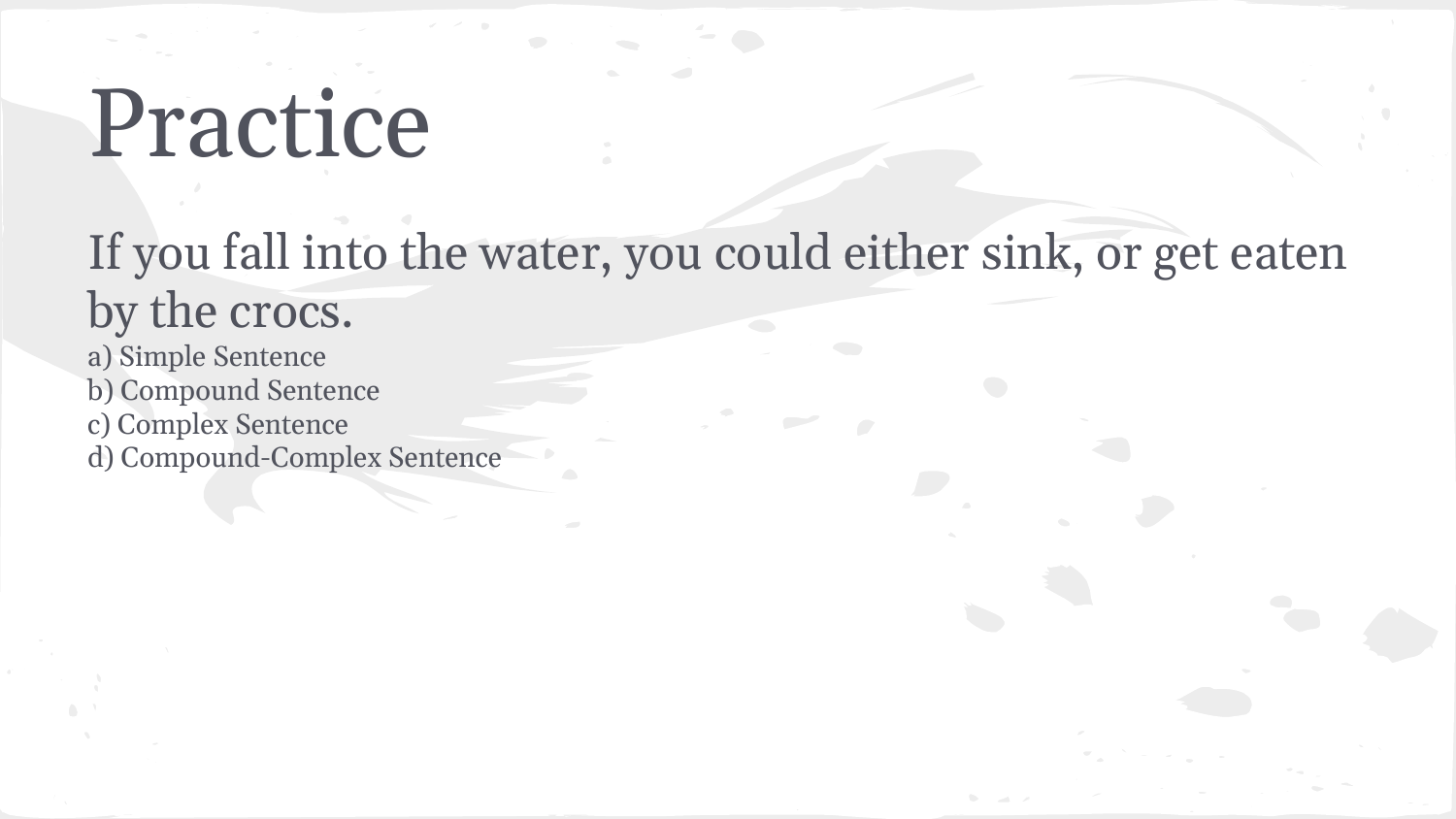

# Practice
If you fall into the water, you could either sink, or get eaten by the crocs.
a) Simple Sentence
b) Compound Sentence
c) Complex Sentence
d) Compound-Complex Sentence